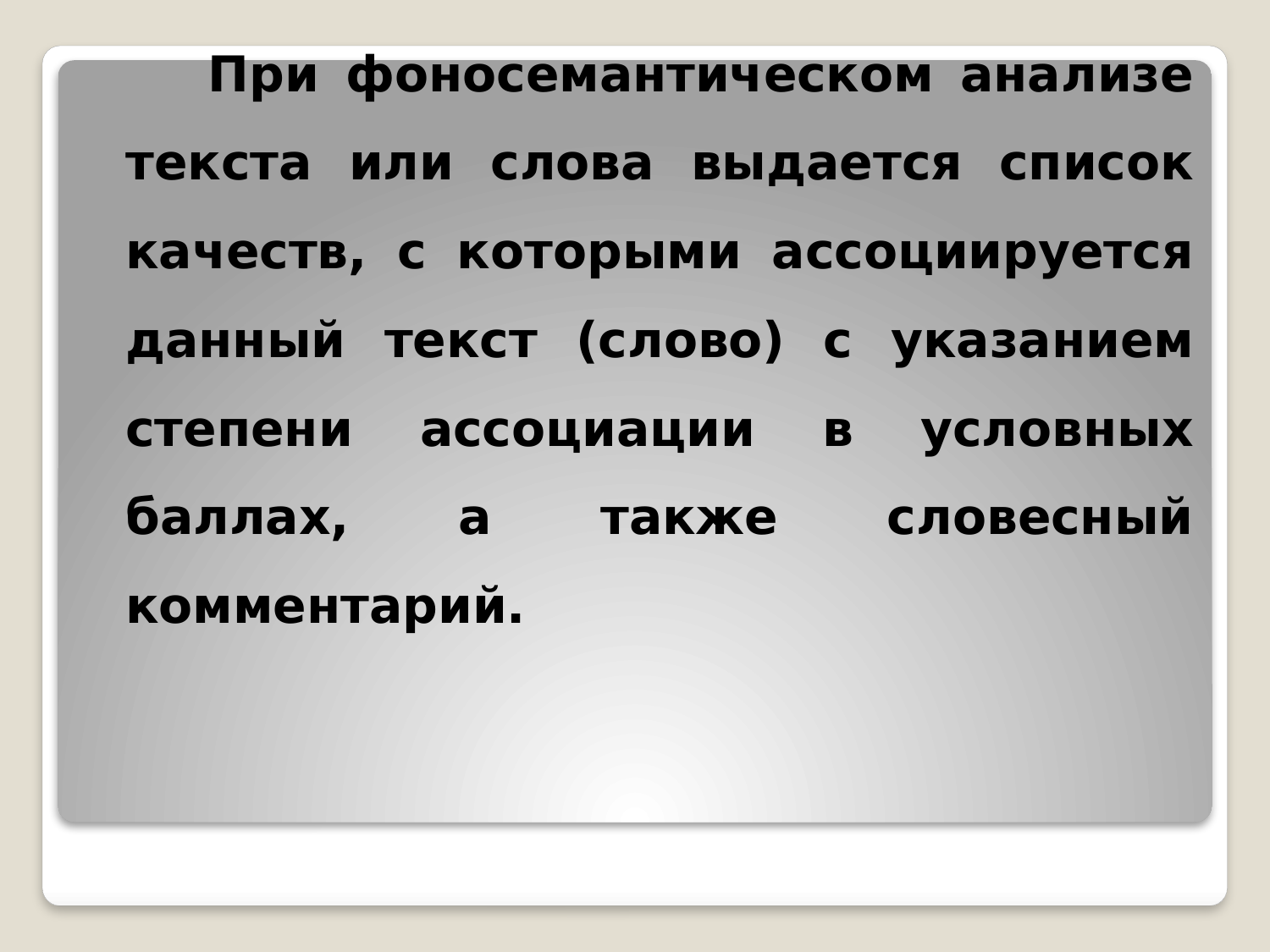

При фоносемантическом анализе текста или слова выдается список качеств, с которыми ассоциируется данный текст (слово) с указанием степени ассоциации в условных баллах, а также словесный комментарий.

#